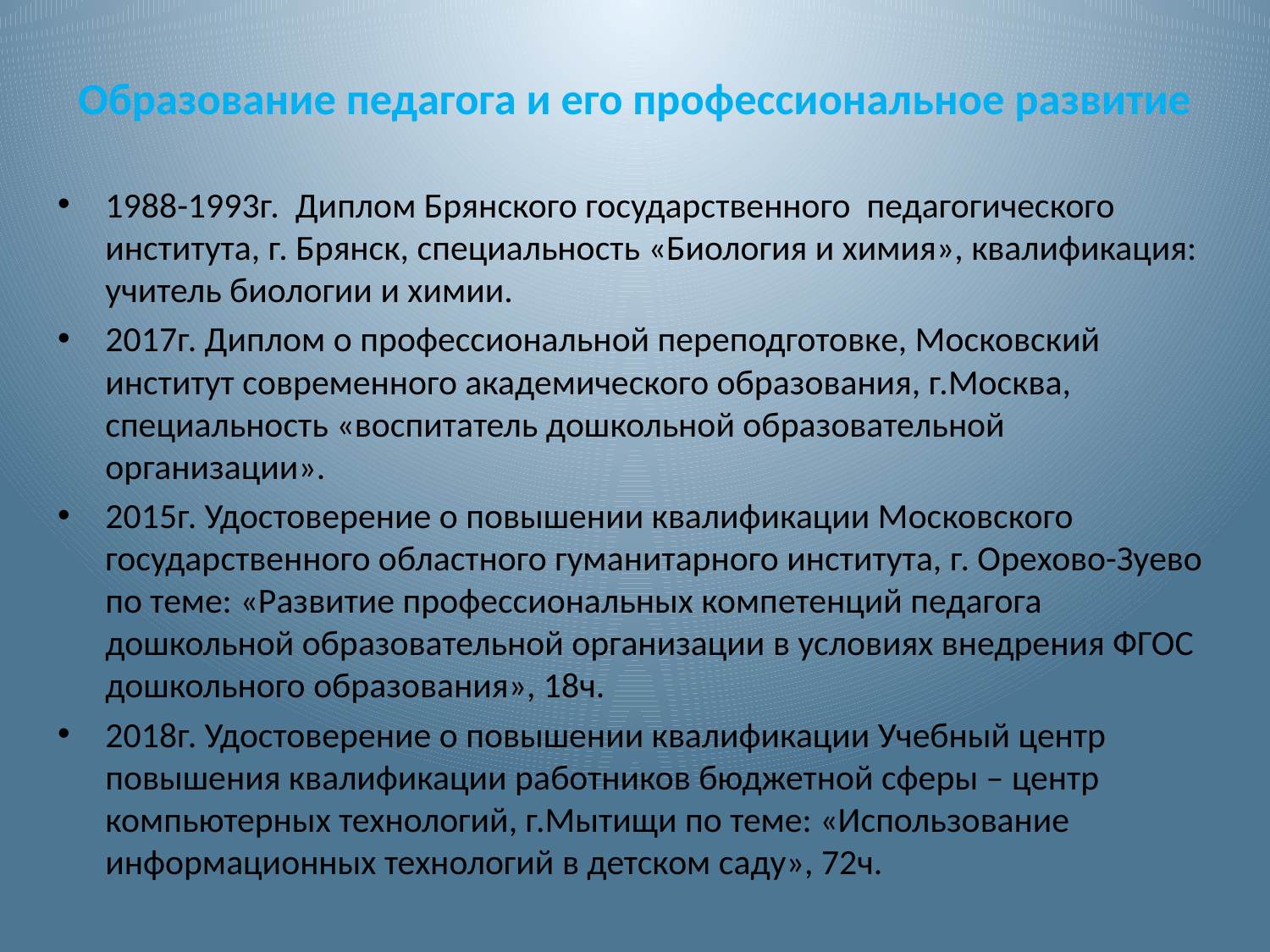

# Образование педагога и его профессиональное развитие
1988-1993г.  Диплом Брянского государственного  педагогического института, г. Брянск, специальность «Биология и химия», квалификация: учитель биологии и химии.
2017г. Диплом о профессиональной переподготовке, Московский институт современного академического образования, г.Москва, специальность «воспитатель дошкольной образовательной организации».
2015г. Удостоверение о повышении квалификации Московского государственного областного гуманитарного института, г. Орехово-Зуево по теме: «Развитие профессиональных компетенций педагога дошкольной образовательной организации в условиях внедрения ФГОС дошкольного образования», 18ч.
2018г. Удостоверение о повышении квалификации Учебный центр повышения квалификации работников бюджетной сферы – центр компьютерных технологий, г.Мытищи по теме: «Использование информационных технологий в детском саду», 72ч.